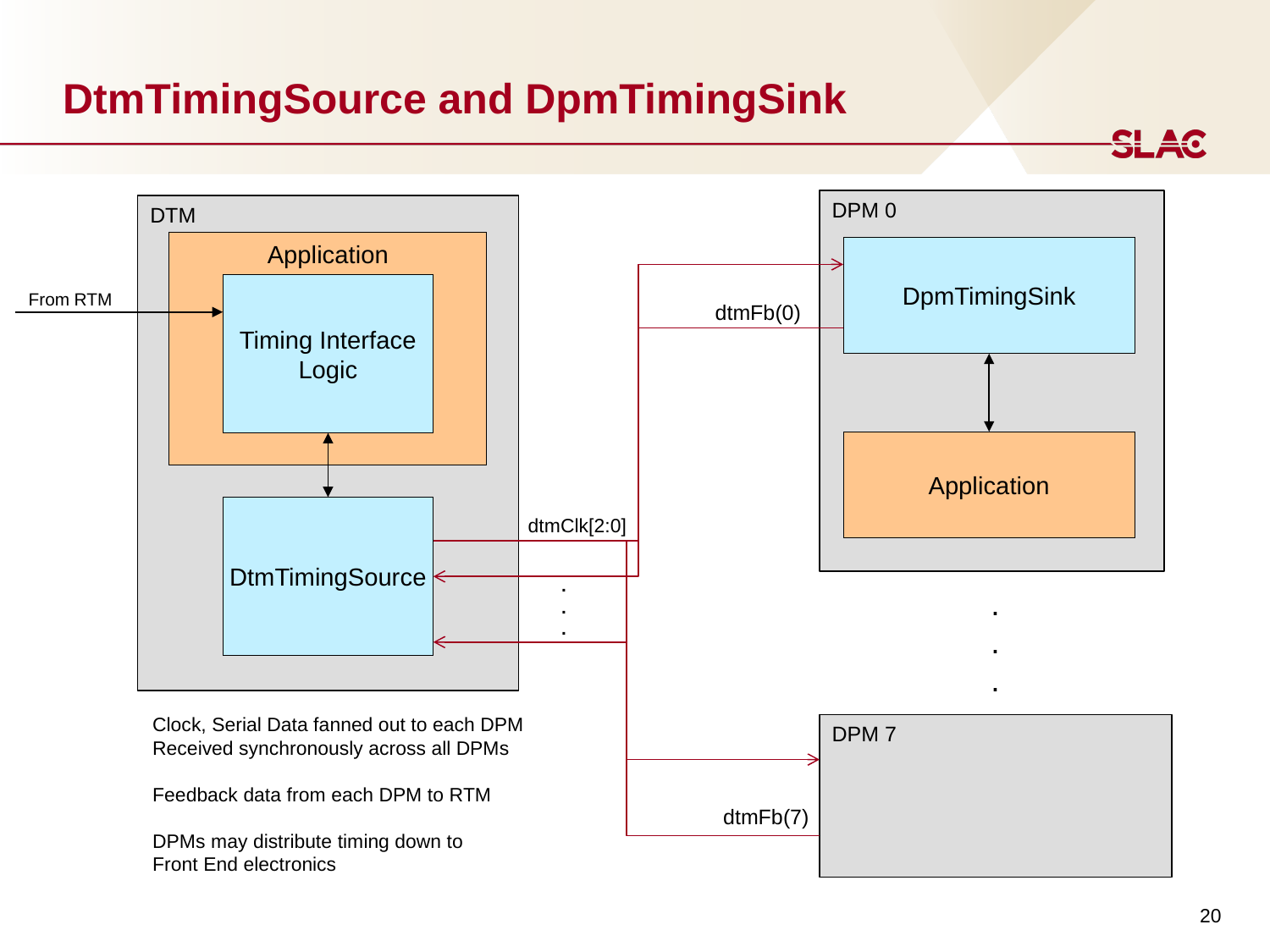

# DtmTimingSource and DpmTimingSink
DPM 0
DTM
Application
DpmTimingSink
Timing Interface
Logic
From RTM
dtmFb(0)
Application
DtmTimingSource
dtmClk[2:0]
.
.
.
.
.
.
Clock, Serial Data fanned out to each DPM
Received synchronously across all DPMs

Feedback data from each DPM to RTM

DPMs may distribute timing down to
Front End electronics
DPM 7
dtmFb(7)
20